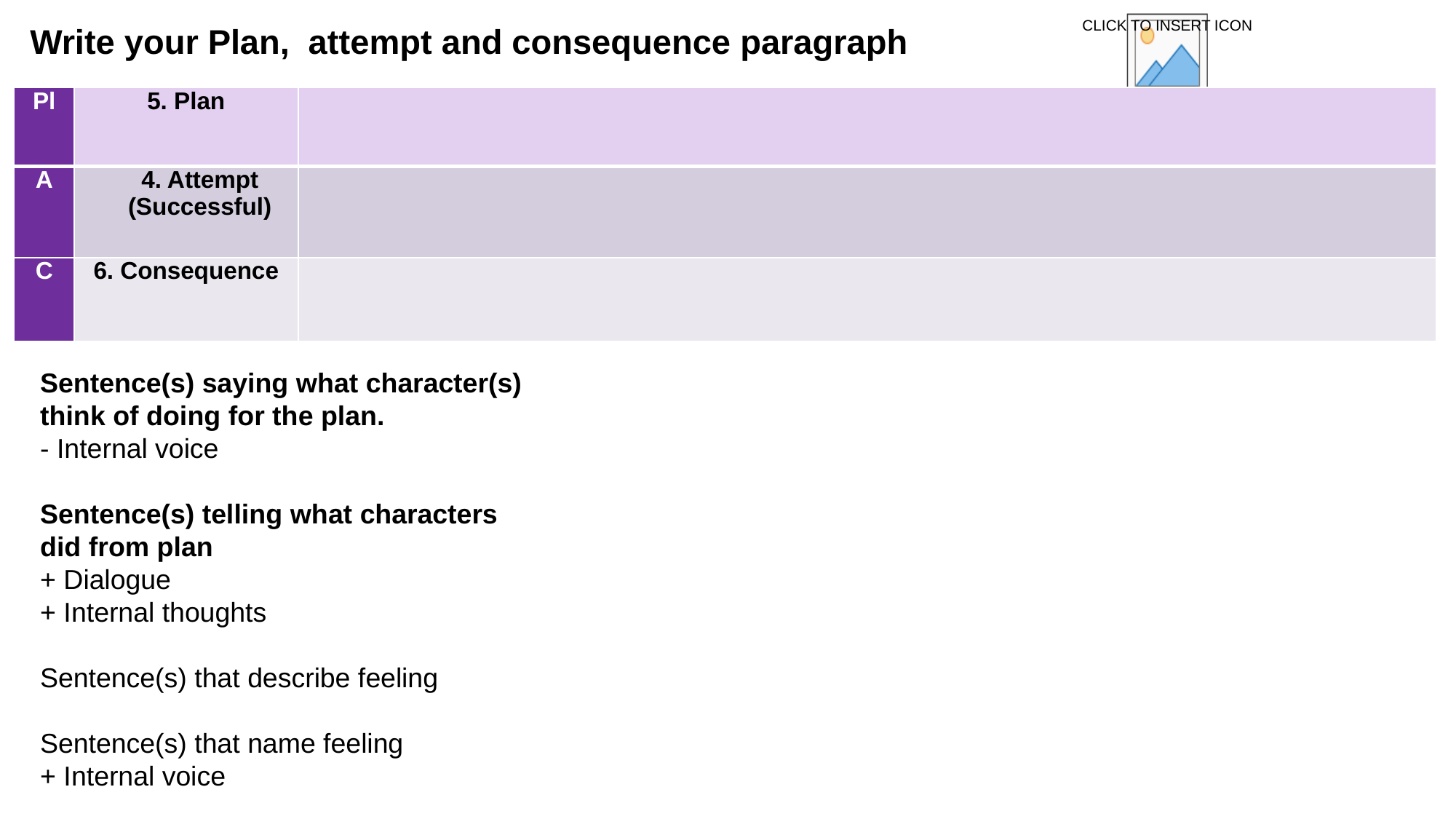

# Write your Plan,  attempt and consequence paragraph

| Pl | 5. Plan |  |
| --- | --- | --- |
| A | 4. Attempt (Successful) |  |
| C | 6. Consequence |  |
Attempt (Teacher to model):
Sentence(s) saying what character(s) think of doing for the plan.
- Internal voice

Sentence(s) telling what characters did from plan
+ Dialogue
+ Internal thoughts

Sentence(s) that describe feeling

Sentence(s) that name feeling
+ Internal voice